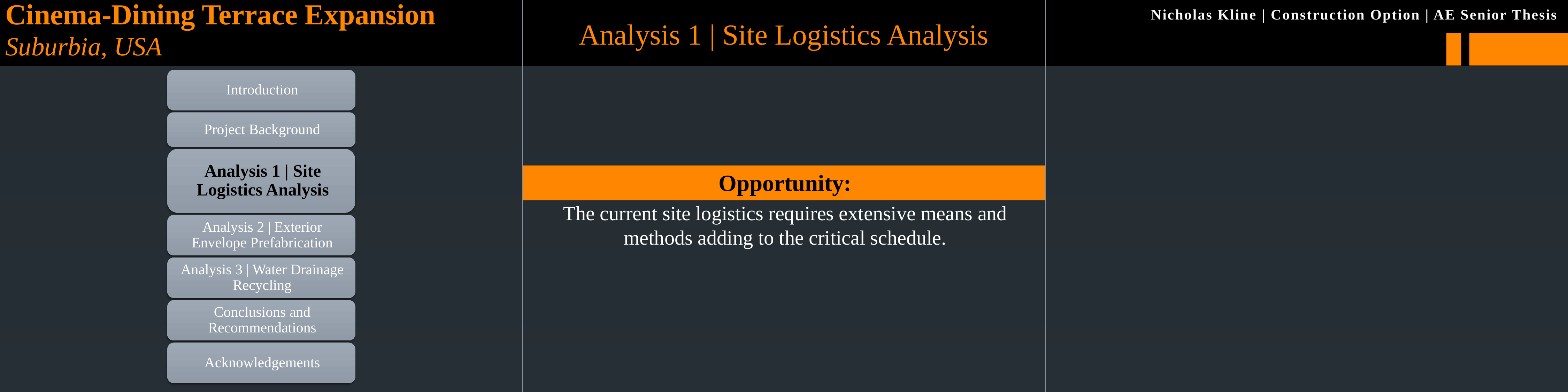

# Analysis 1 | Site Logistics Analysis
Introduction
Project Background
Analysis 1 | Site Logistics Analysis
Analysis 2 | Exterior Envelope Prefabrication
Analysis 3 | Water Drainage Recycling
Conclusions and Recommendations
Acknowledgements
Opportunity:
The current site logistics requires extensive means and methods adding to the critical schedule.